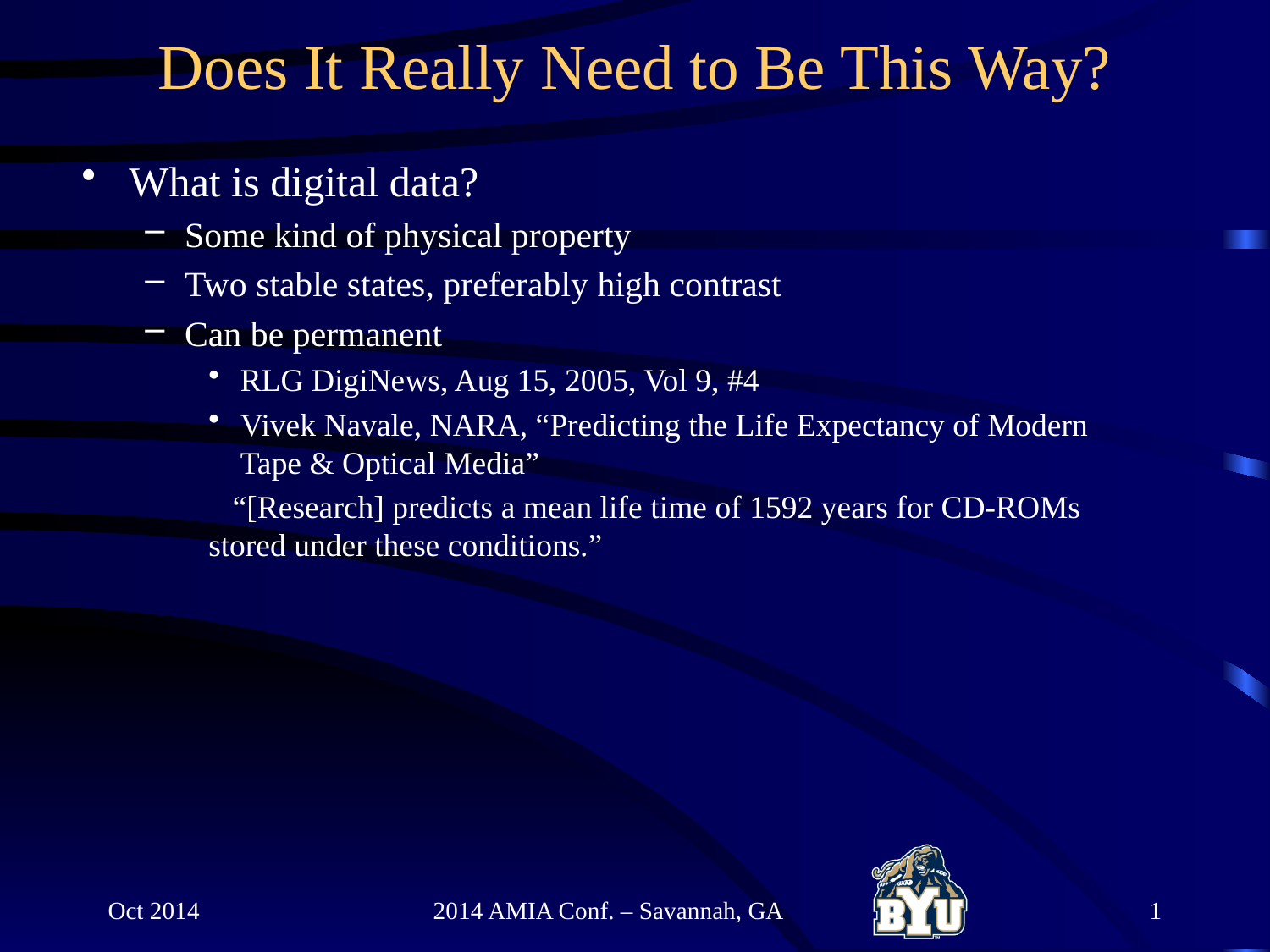

# Does It Really Need to Be This Way?
What is digital data?
Some kind of physical property
Two stable states, preferably high contrast
Can be permanent
RLG DigiNews, Aug 15, 2005, Vol 9, #4
Vivek Navale, NARA, “Predicting the Life Expectancy of Modern Tape & Optical Media”
   “[Research] predicts a mean life time of 1592 years for CD-ROMs stored under these conditions.”

Oct 2014
2014 AMIA Conf. – Savannah, GA
1